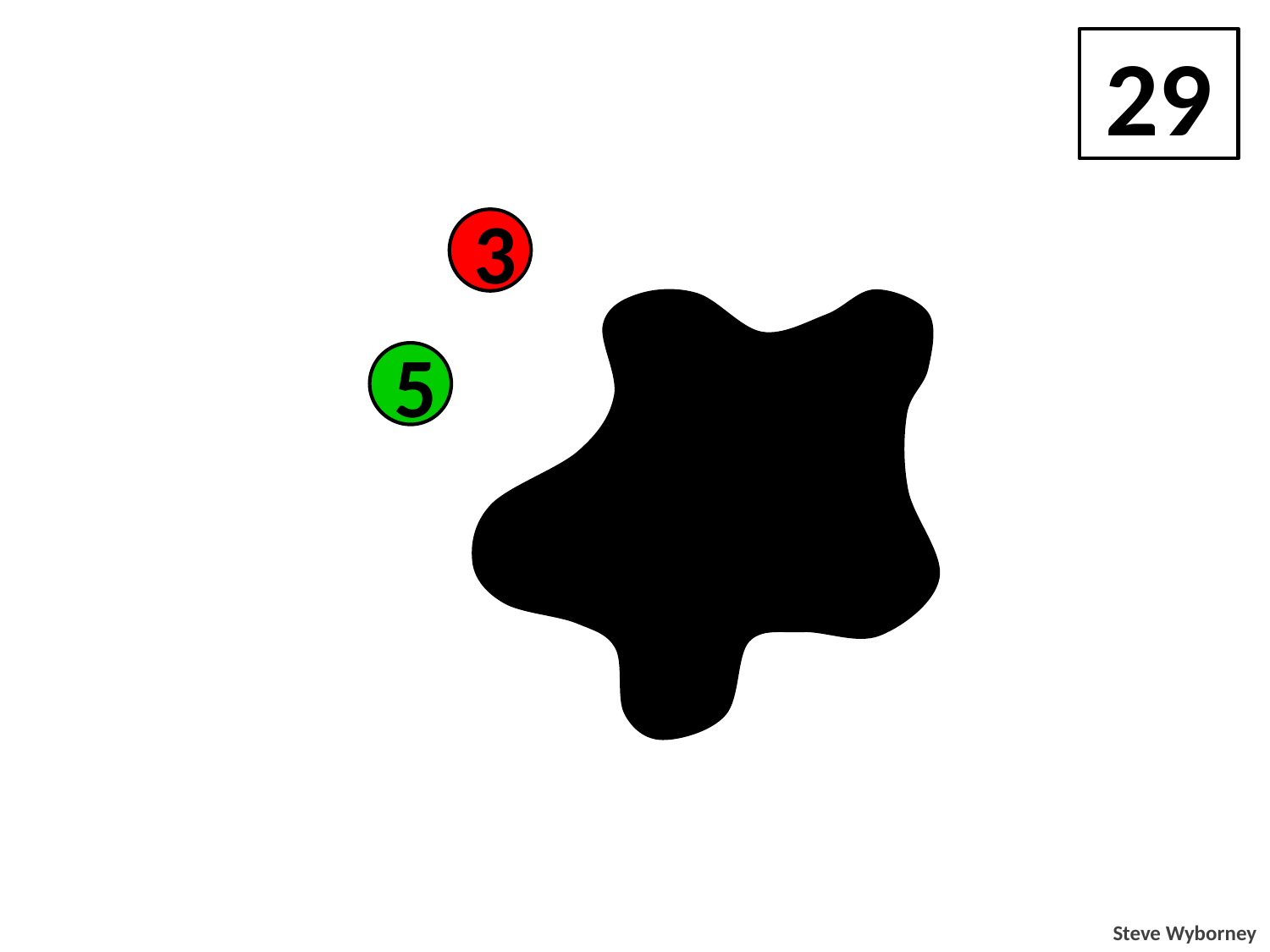

29
3

3
5
5
5
5
3
Steve Wyborney